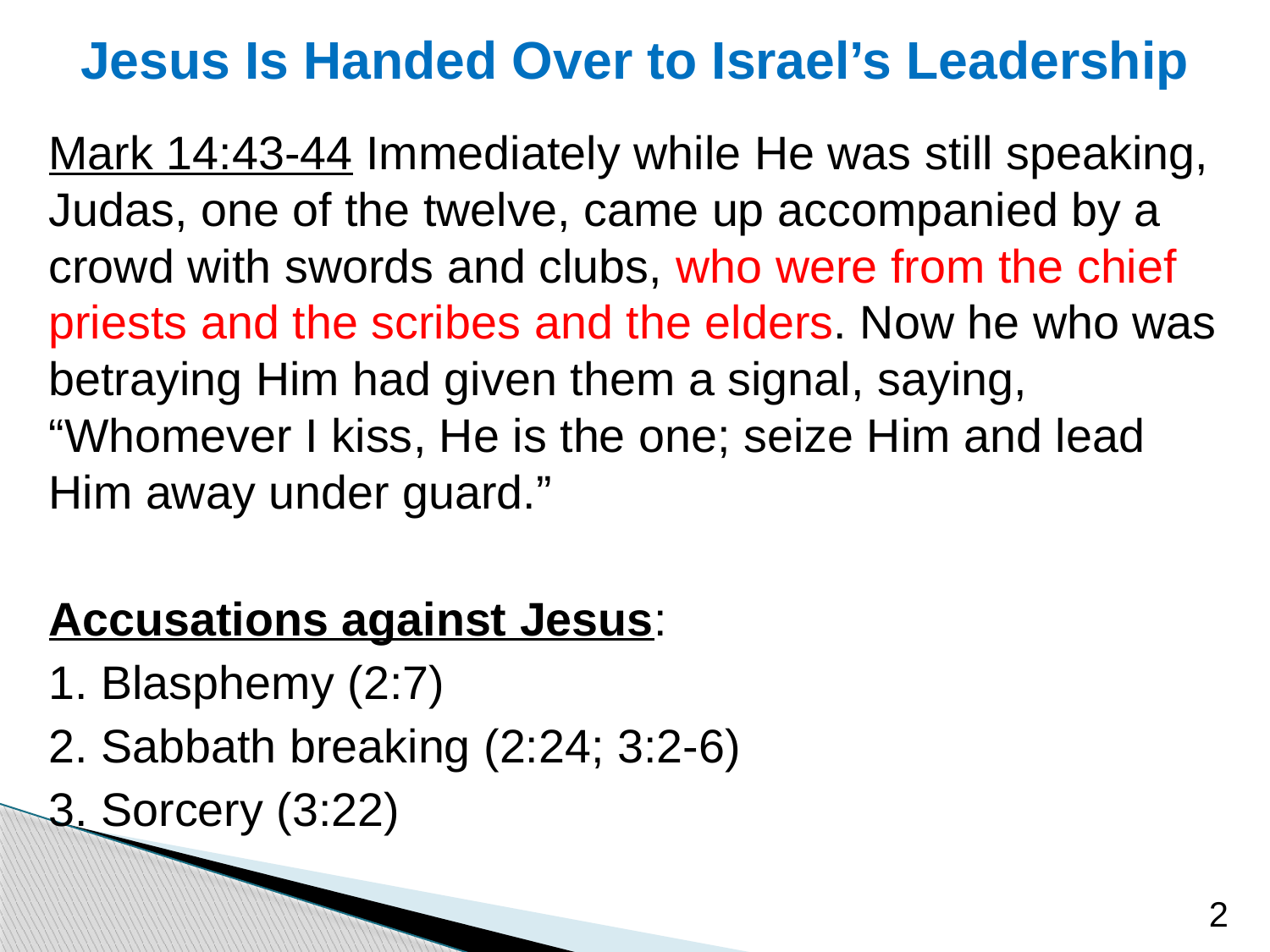

# Jesus Is Handed Over to Israel’s Leadership
Mark 14:43-44 Immediately while He was still speaking, Judas, one of the twelve, came up accompanied by a crowd with swords and clubs, who were from the chief priests and the scribes and the elders. Now he who was betraying Him had given them a signal, saying, “Whomever I kiss, He is the one; seize Him and lead Him away under guard.”

Accusations against Jesus:
1. Blasphemy (2:7)
2. Sabbath breaking (2:24; 3:2-6)
3. Sorcery (3:22)
2